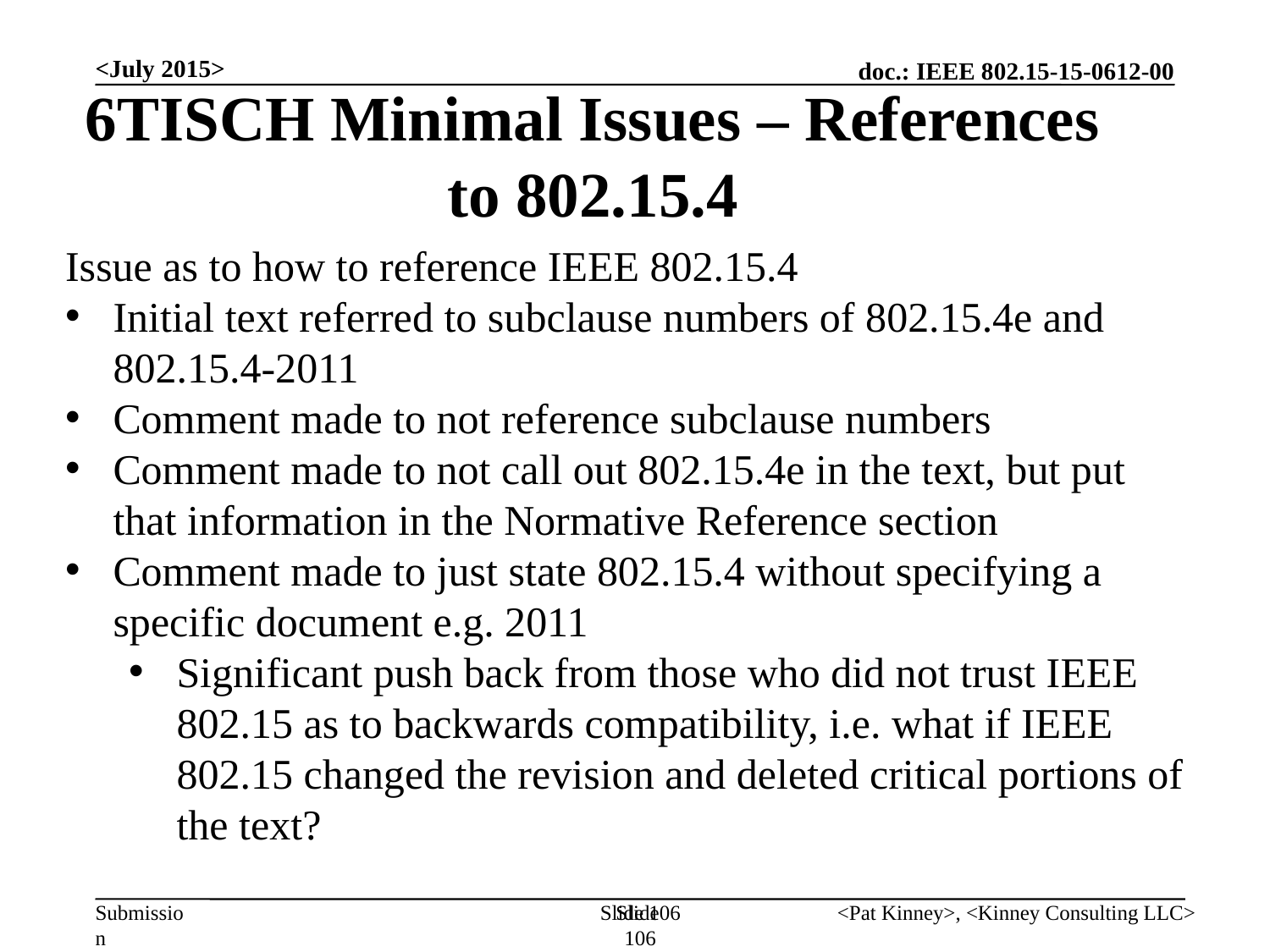

<July 2015>
6TISCH Minimal Issues – References to 802.15.4

Issue as to how to reference IEEE 802.15.4
Initial text referred to subclause numbers of 802.15.4e and 802.15.4-2011
Comment made to not reference subclause numbers
Comment made to not call out 802.15.4e in the text, but put that information in the Normative Reference section
Comment made to just state 802.15.4 without specifying a specific document e.g. 2011
Significant push back from those who did not trust IEEE 802.15 as to backwards compatibility, i.e. what if IEEE 802.15 changed the revision and deleted critical portions of the text?
Slide 106
Slide 106
<Pat Kinney>, <Kinney Consulting LLC>